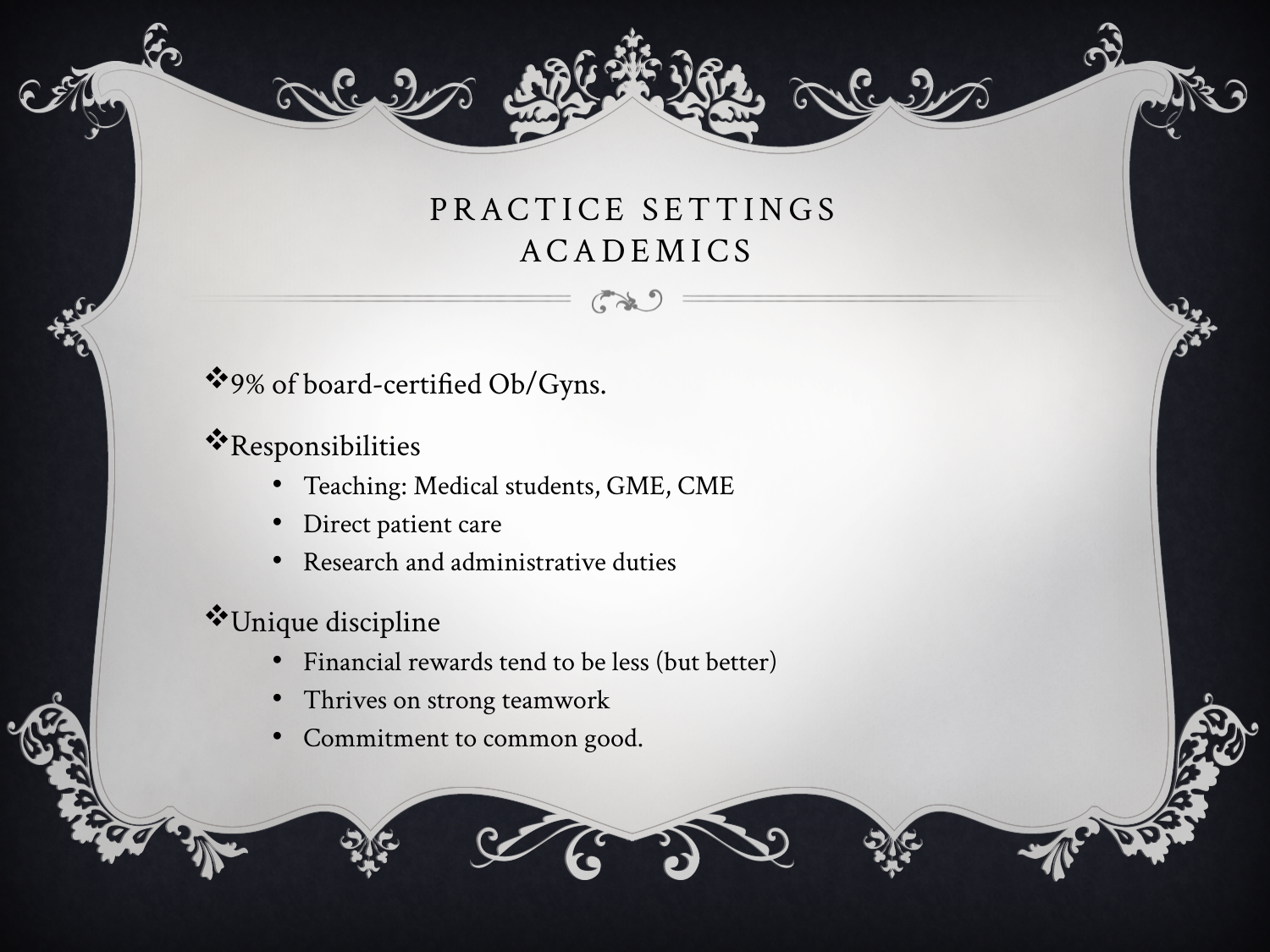

# Practice Settings Academics
9% of board-certified Ob/Gyns.
Responsibilities
Teaching: Medical students, GME, CME
Direct patient care
Research and administrative duties
Unique discipline
Financial rewards tend to be less (but better)
Thrives on strong teamwork
Commitment to common good.